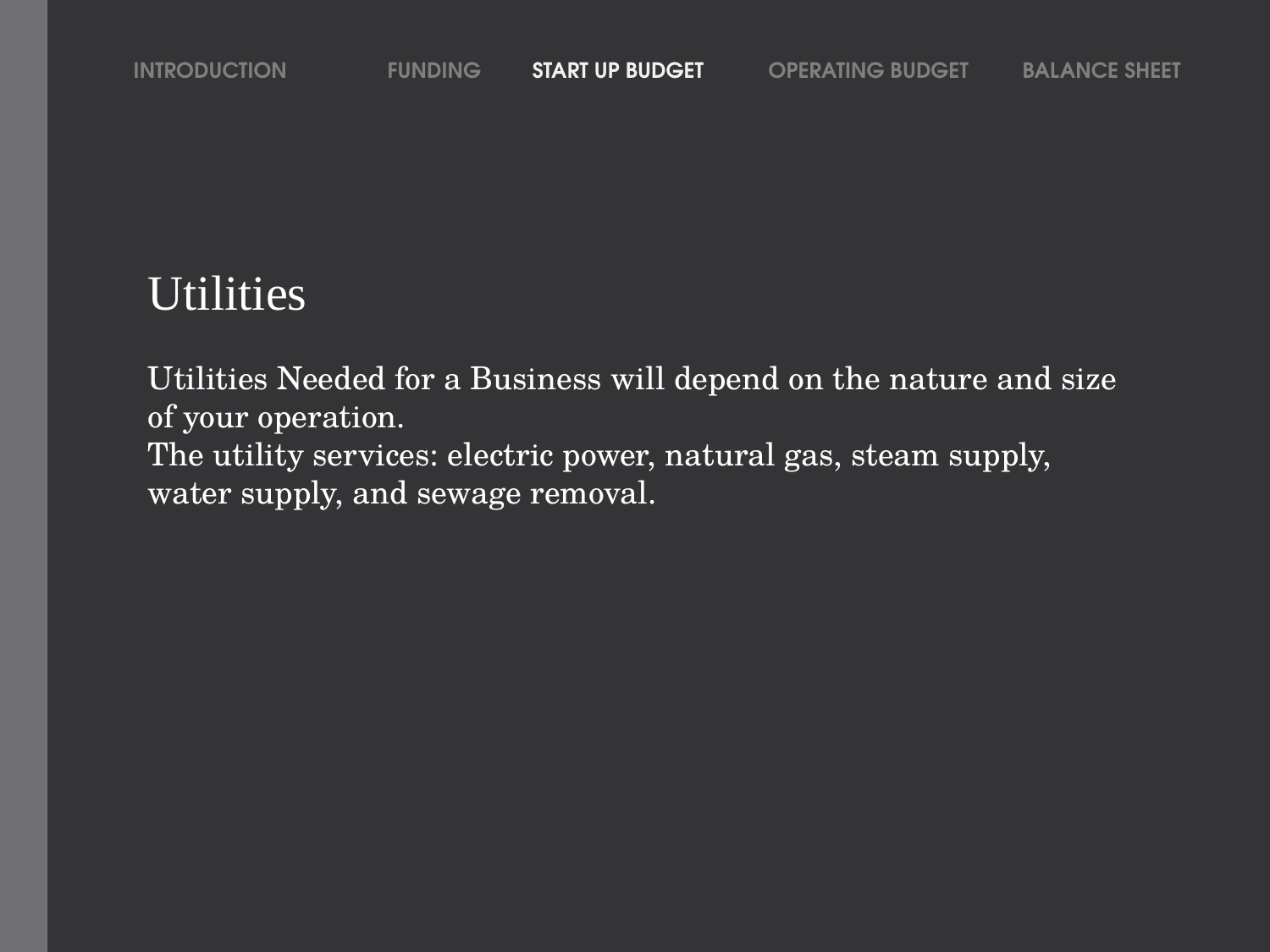

INTRODUCTION	FUNDING 	   START UP BUDGET 	OPERATING BUDGET	BALANCE SHEET
Utilities

Utilities Needed for a Business will depend on the nature and size of your operation.
The utility services: electric power, natural gas, steam supply, water supply, and sewage removal.